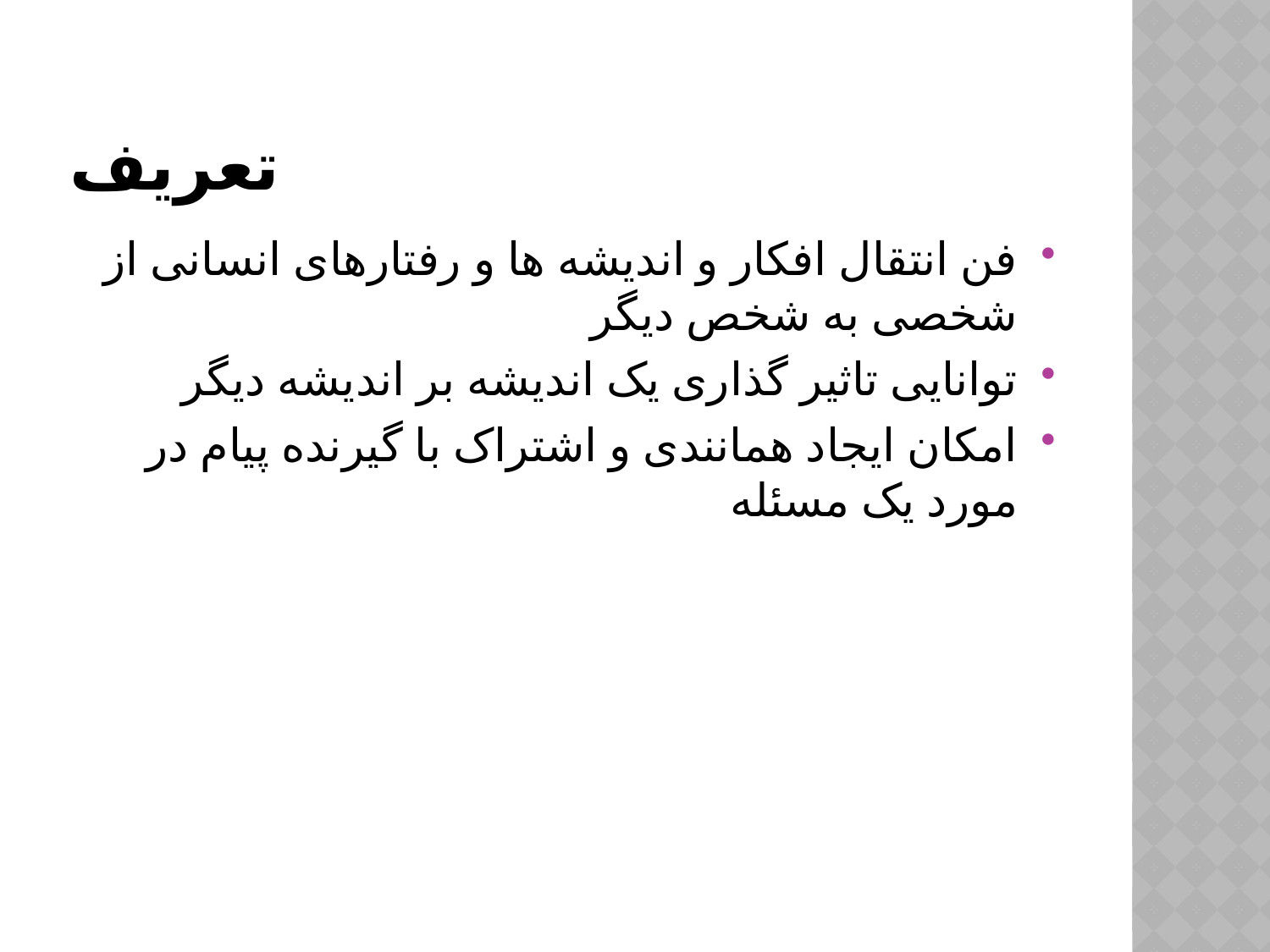

# تعریف
فن انتقال افکار و اندیشه ها و رفتارهای انسانی از شخصی به شخص دیگر
توانایی تاثیر گذاری یک اندیشه بر اندیشه دیگر
امکان ایجاد همانندی و اشتراک با گیرنده پیام در مورد یک مسئله